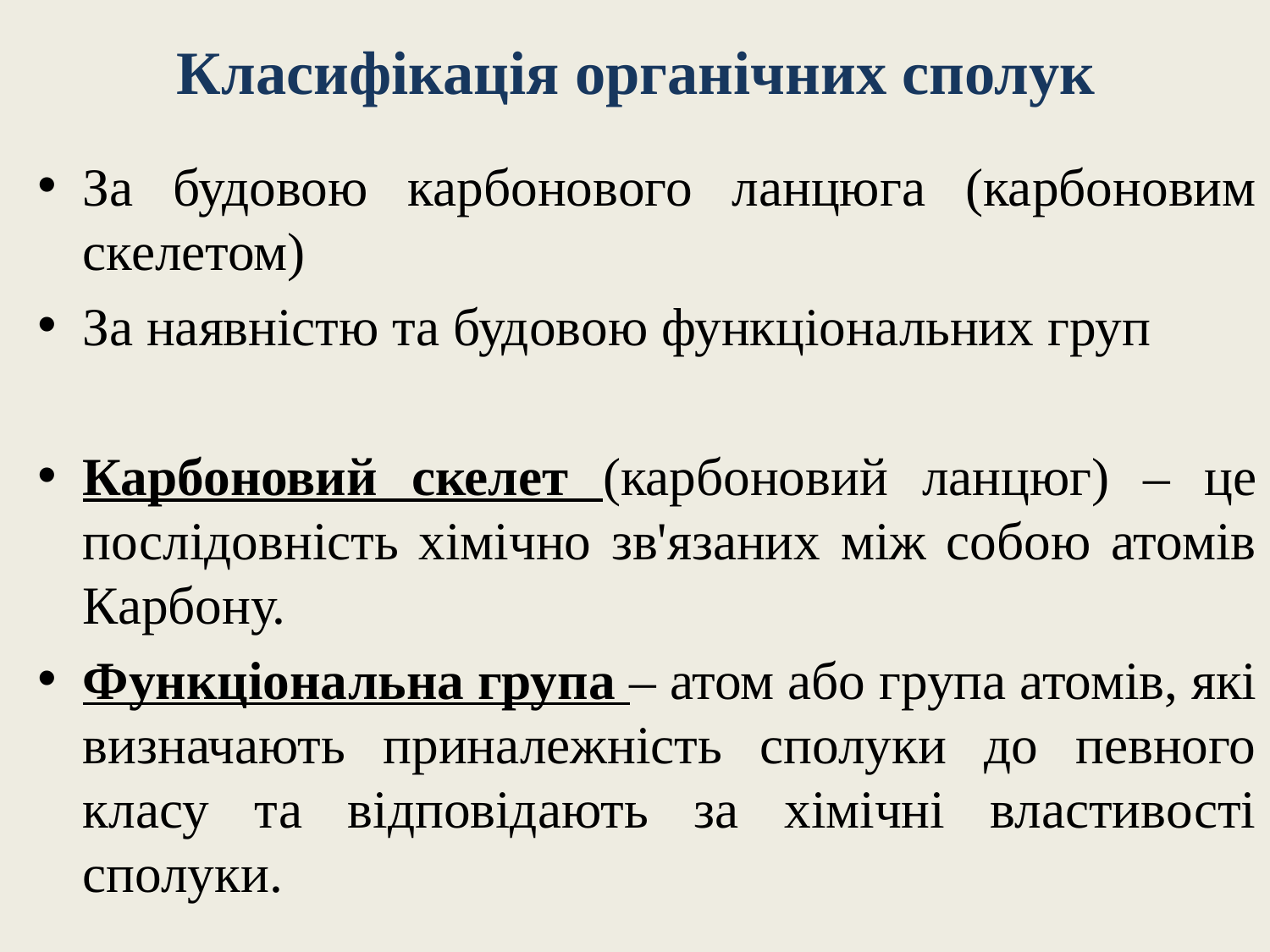

# Класифікація органічних сполук
За будовою карбонового ланцюга (карбоновим скелетом)
За наявністю та будовою функціональних груп

Карбоновий скелет (карбоновий ланцюг) – це послідовність хімічно зв'язаних між собою атомів Карбону.
Функціональна група – атом або група атомів, які визначають приналежність сполуки до певного класу та відповідають за хімічні властивості сполуки.